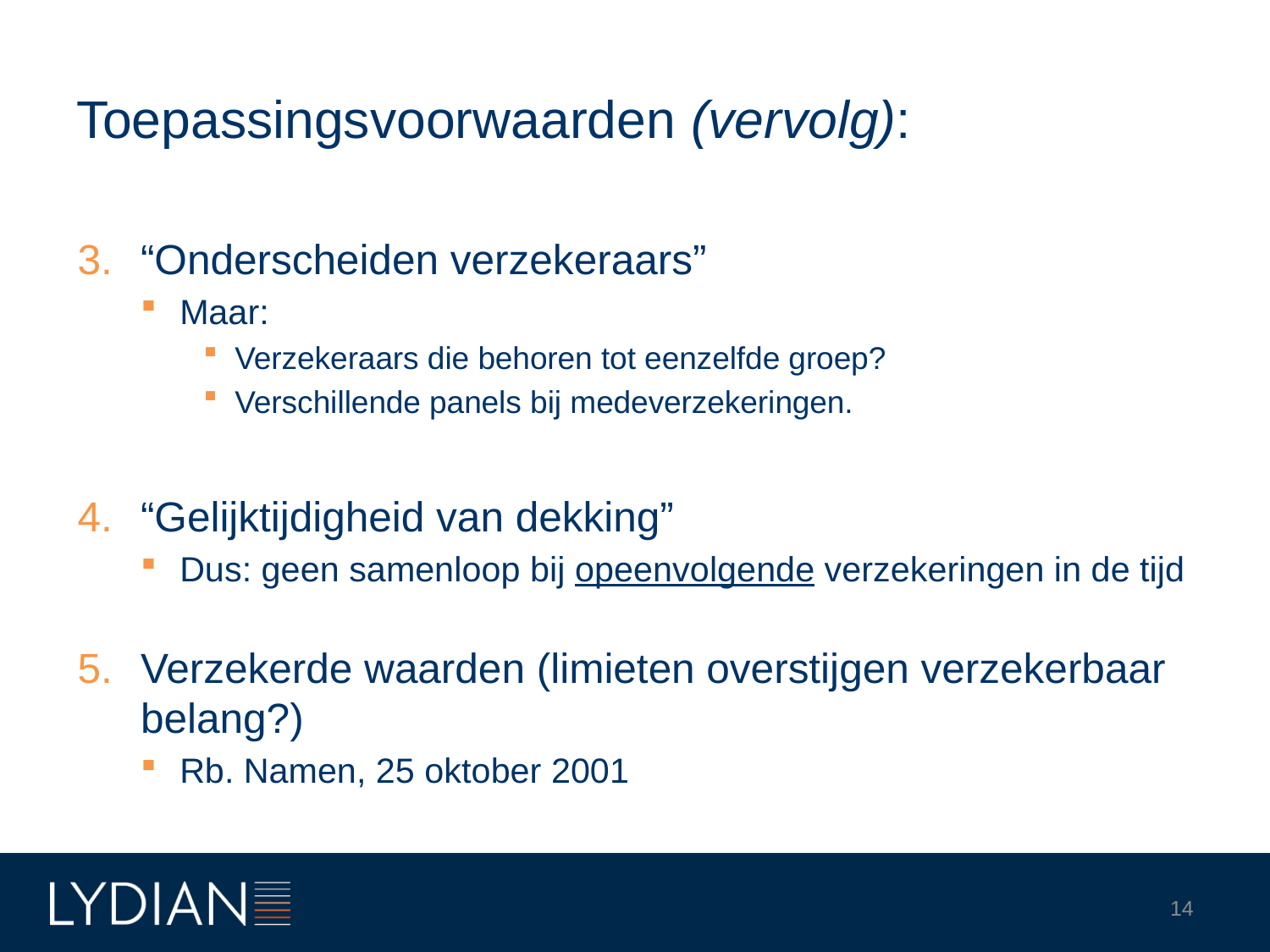

# Toepassingsvoorwaarden (vervolg):
“Onderscheiden verzekeraars”
Maar:
Verzekeraars die behoren tot eenzelfde groep?
Verschillende panels bij medeverzekeringen.

“Gelijktijdigheid van dekking”
Dus: geen samenloop bij opeenvolgende verzekeringen in de tijd

Verzekerde waarden (limieten overstijgen verzekerbaar belang?)
Rb. Namen, 25 oktober 2001

14